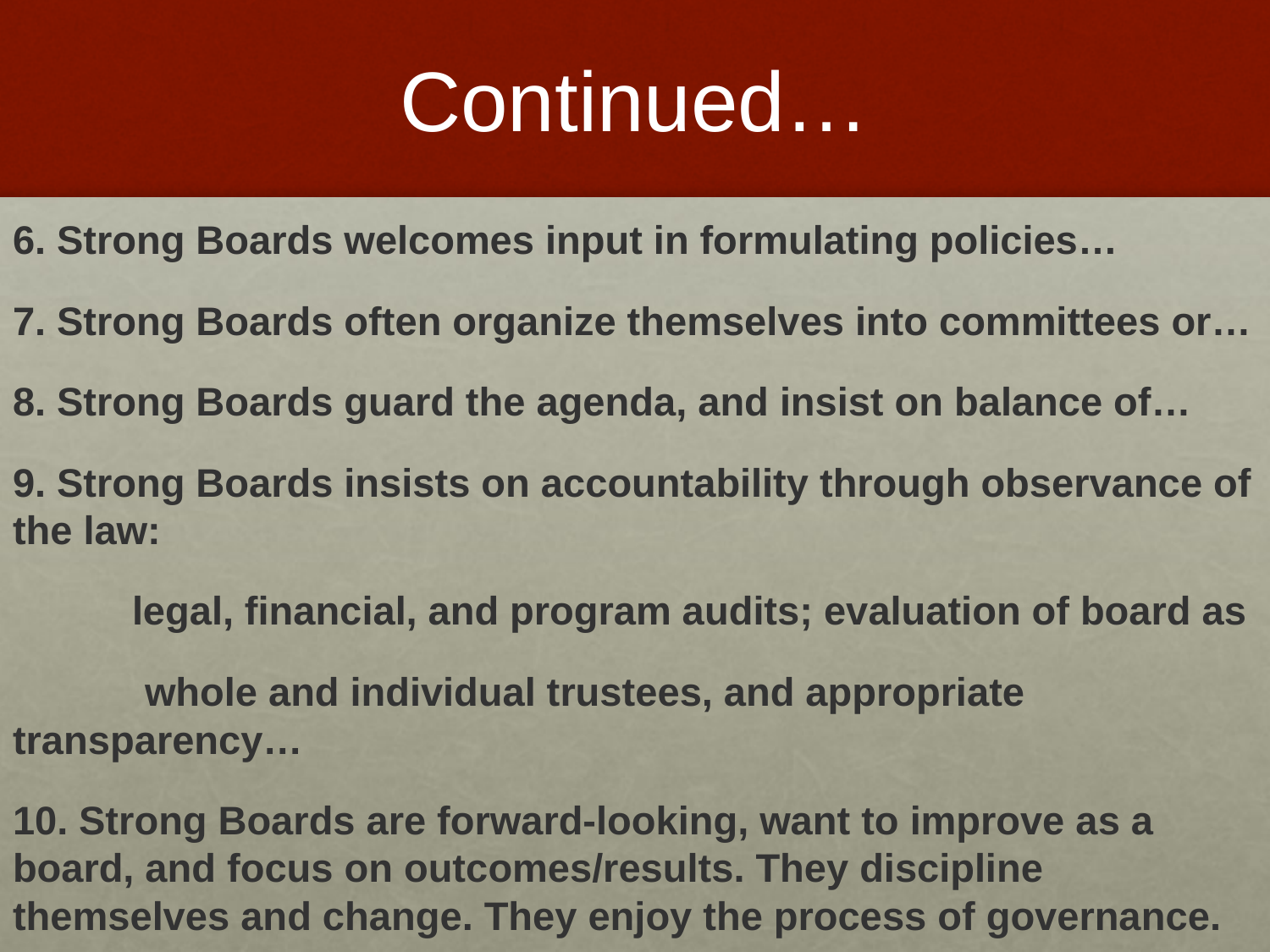

# Continued…
6. Strong Boards welcomes input in formulating policies…
7. Strong Boards often organize themselves into committees or…
8. Strong Boards guard the agenda, and insist on balance of…
9. Strong Boards insists on accountability through observance of the law:
	legal, financial, and program audits; evaluation of board as
            whole and individual trustees, and appropriate transparency…
10. Strong Boards are forward-looking, want to improve as a board, and focus on outcomes/results. They discipline themselves and change. They enjoy the process of governance.